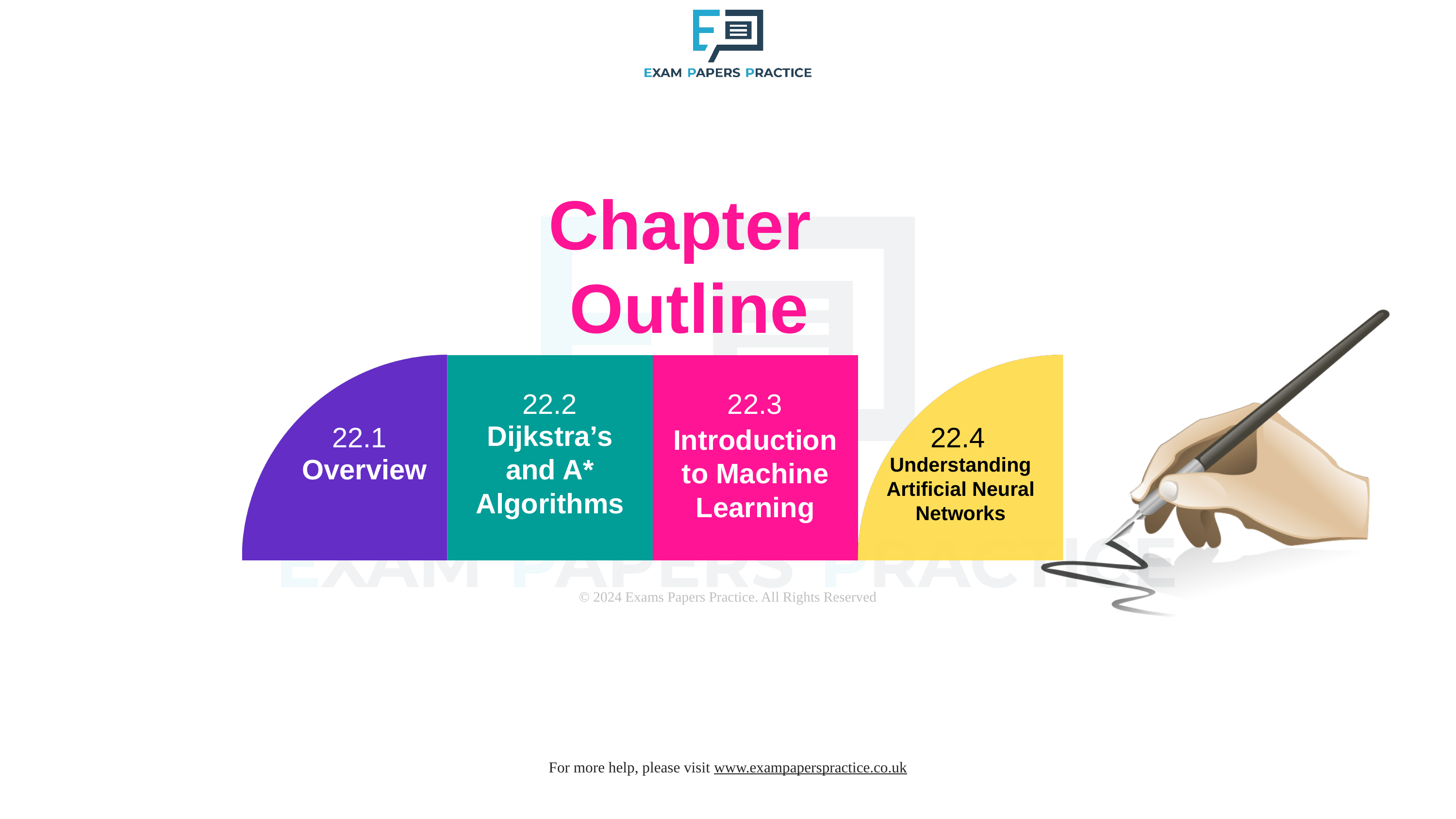

22.2
Chapter
Outline

22.2
22.3
Dijkstra’s and A* Algorithms
22.1
22.4
Introduction to Machine Learning
Overview
Understanding Artificial Neural Networks